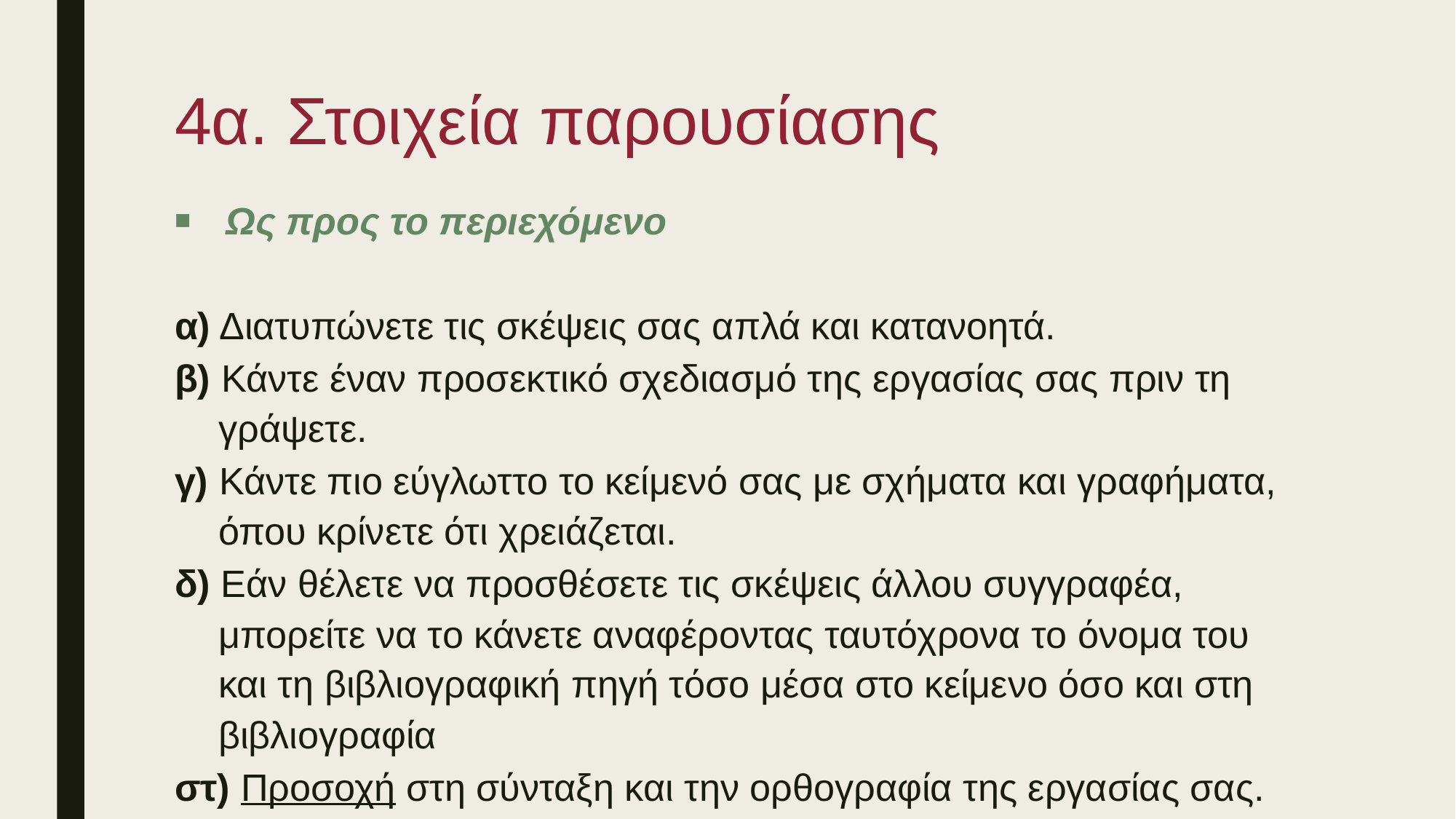

# 4α. Στοιχεία παρουσίασης
 Ως προς το περιεχόμενο

α) Διατυπώνετε τις σκέψεις σας απλά και κατανοητά.
β) Κάντε έναν προσεκτικό σχεδιασμό της εργασίας σας πριν τη γράψετε.
γ) Κάντε πιο εύγλωττο το κείμενό σας με σχήματα και γραφήματα, όπου κρίνετε ότι χρειάζεται.
δ) Εάν θέλετε να προσθέσετε τις σκέψεις άλλου συγγραφέα, μπορείτε να το κάνετε αναφέροντας ταυτόχρονα το όνομα του και τη βιβλιογραφική πηγή τόσο μέσα στο κείμενο όσο και στη βιβλιογραφία
στ) Προσοχή στη σύνταξη και την ορθογραφία της εργασίας σας.